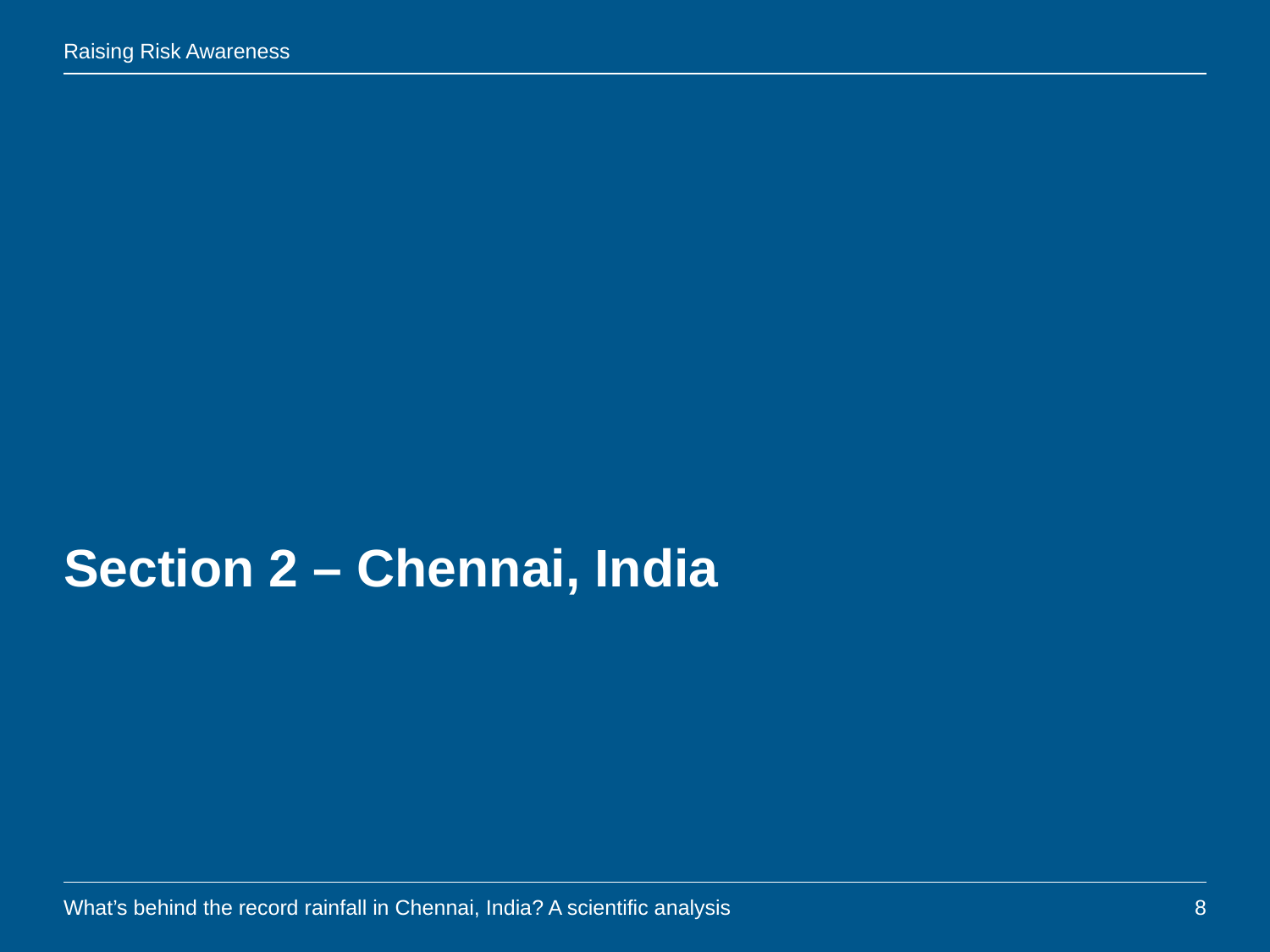

# Section 2 – Chennai, India
What’s behind the record rainfall in Chennai, India? A scientific analysis

8